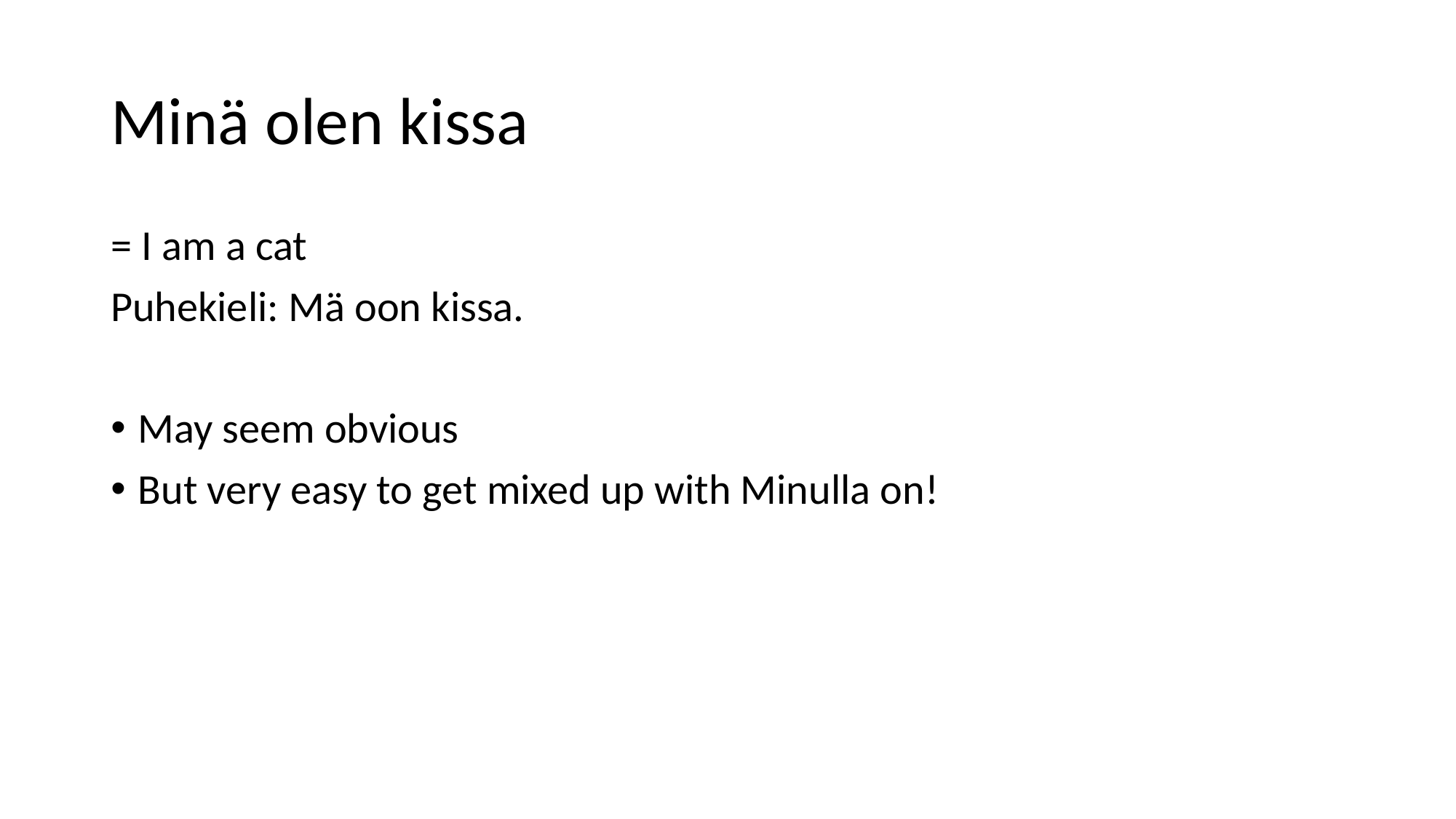

# Minä olen kissa
= I am a cat
Puhekieli: Mä oon kissa.

May seem obvious
But very easy to get mixed up with Minulla on!